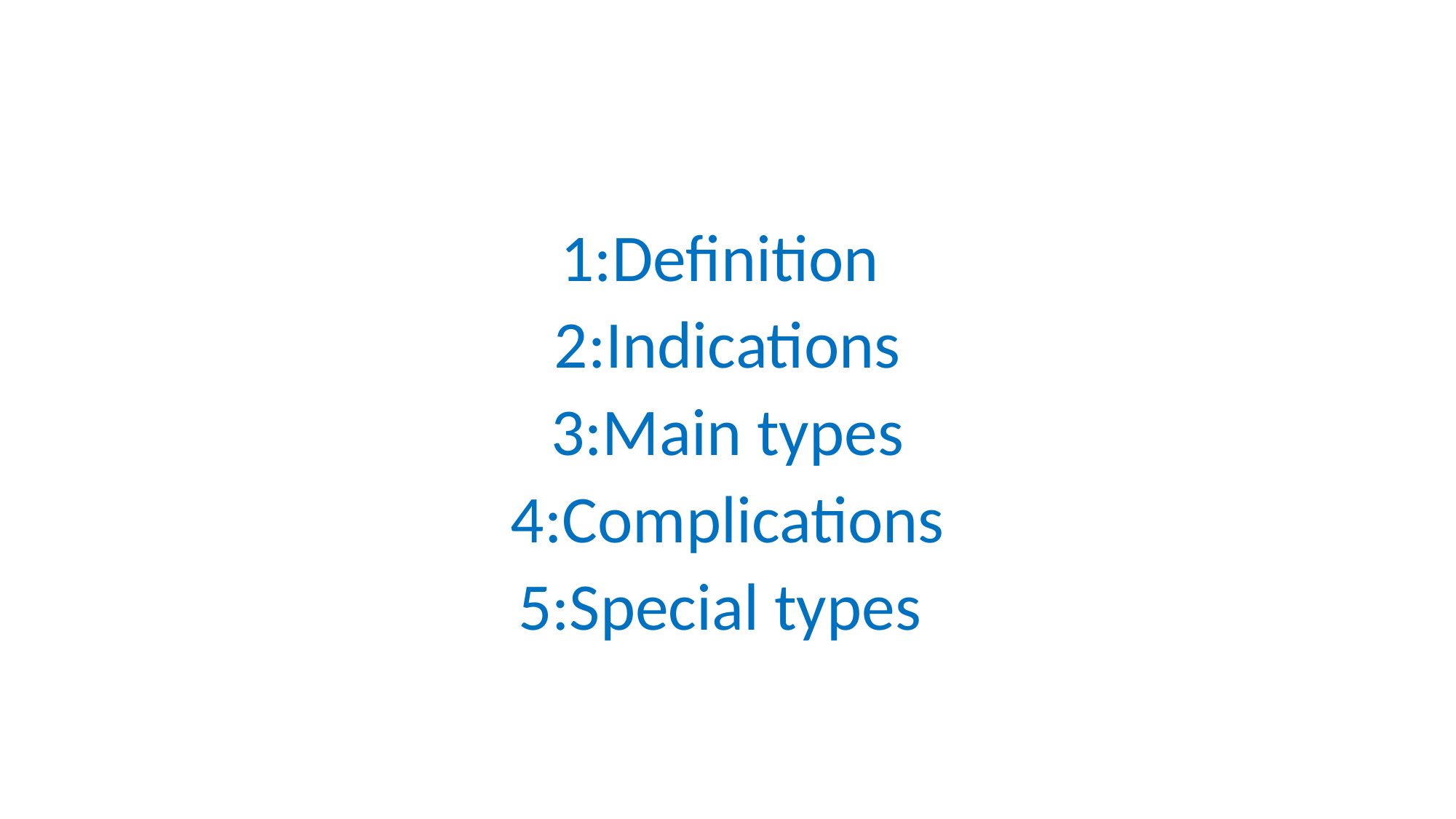

1:Definition
2:Indications
3:Main types
4:Complications
5:Special types